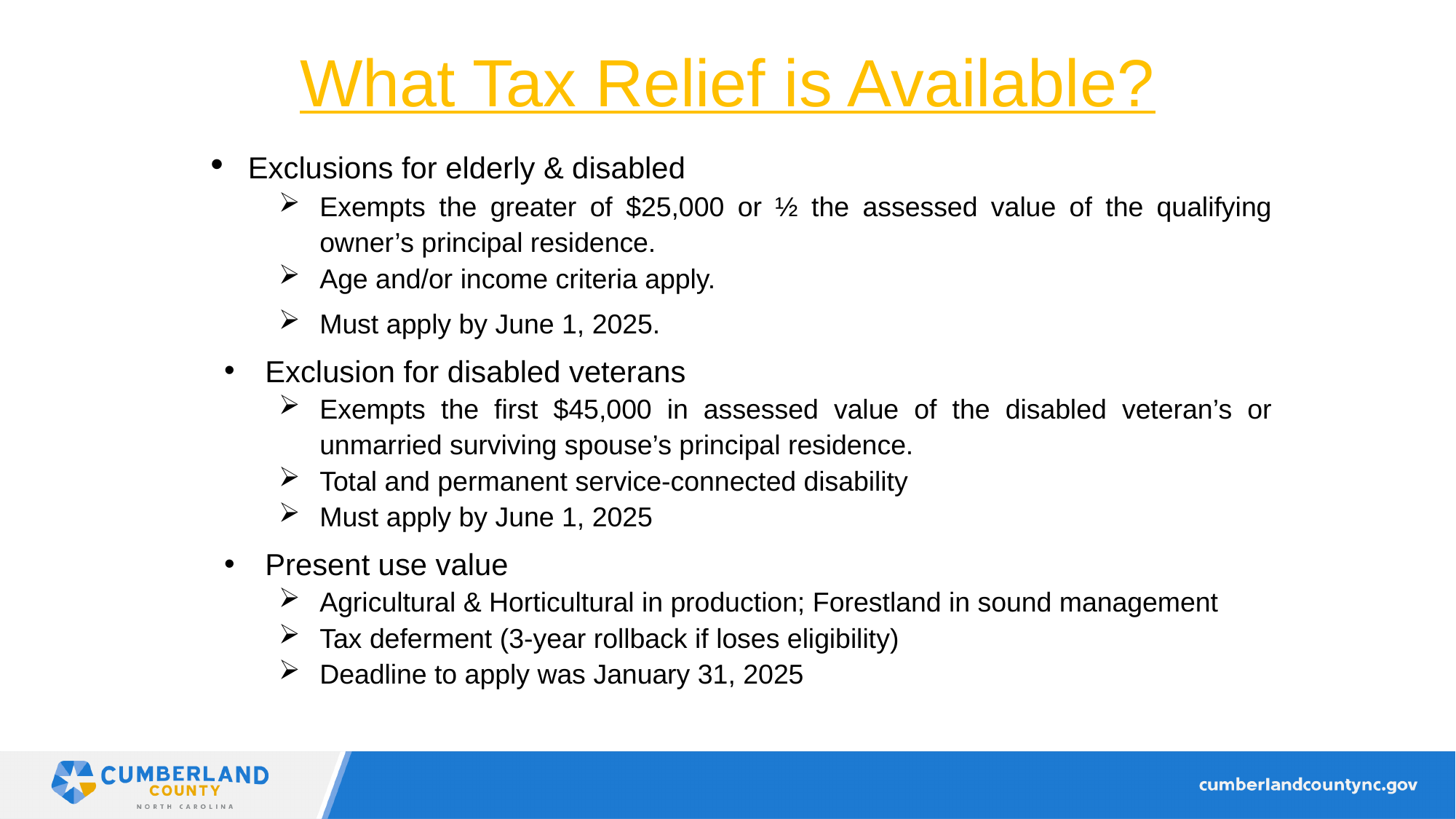

# What Tax Relief is Available?
 Exclusions for elderly & disabled
Exempts the greater of $25,000 or ½ the assessed value of the qualifying owner’s principal residence.
Age and/or income criteria apply.
Must apply by June 1, 2025.
Exclusion for disabled veterans
Exempts the first $45,000 in assessed value of the disabled veteran’s or unmarried surviving spouse’s principal residence.
Total and permanent service-connected disability
Must apply by June 1, 2025
Present use value
Agricultural & Horticultural in production; Forestland in sound management
Tax deferment (3-year rollback if loses eligibility)
Deadline to apply was January 31, 2025